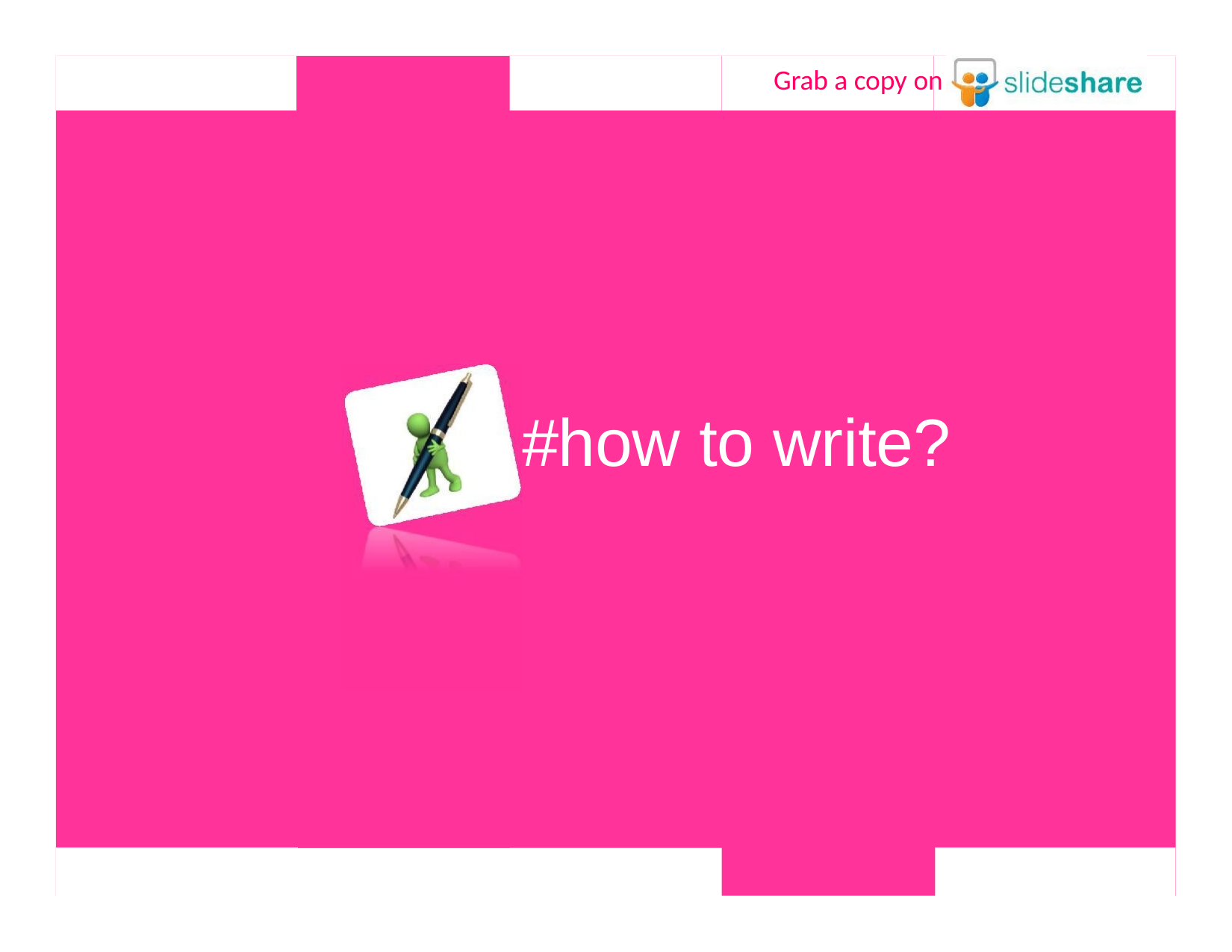

Grab a copy on
# #how to write?